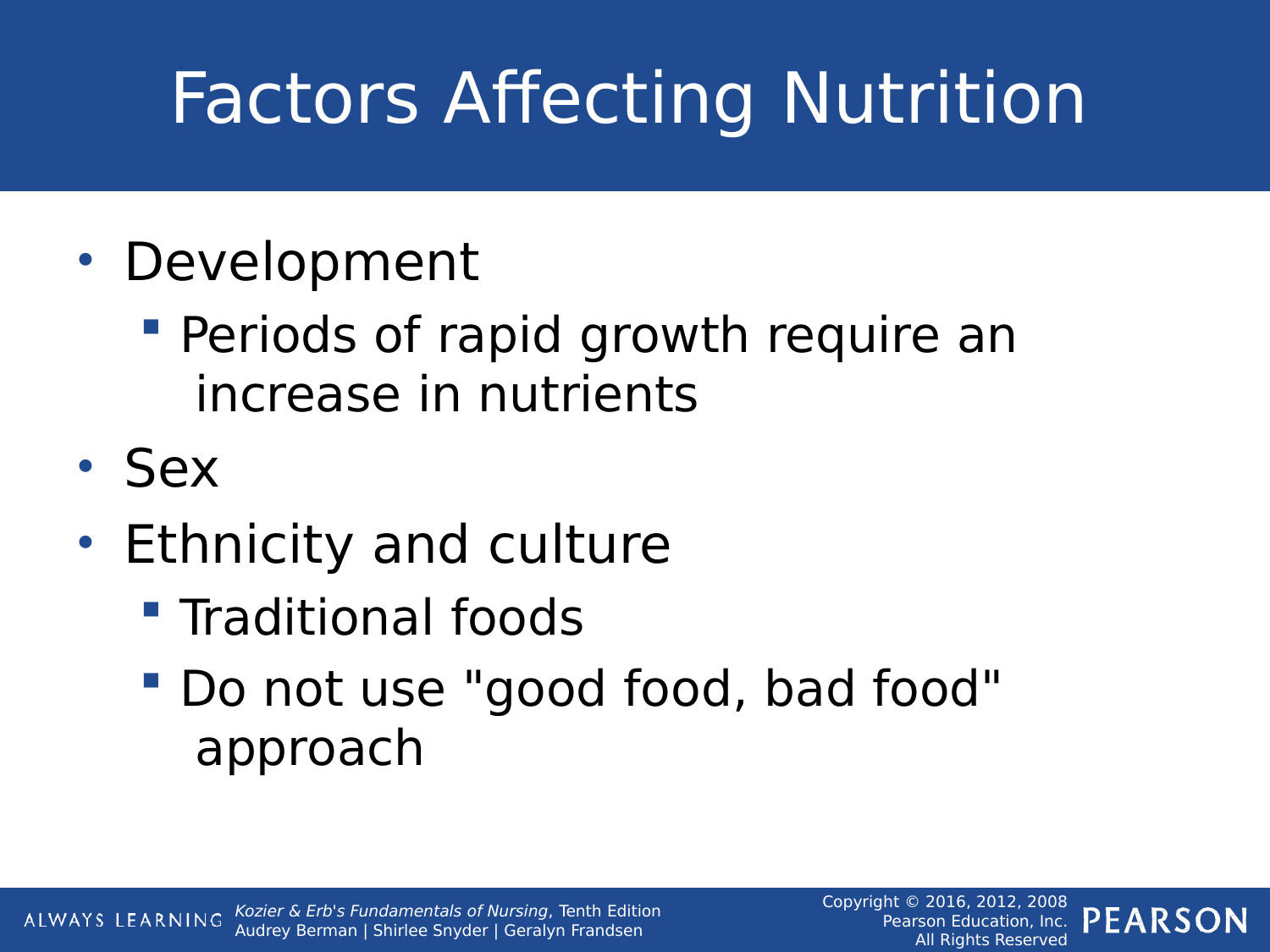

# Factors Affecting Nutrition
Development
Periods of rapid growth require an  increase in nutrients
Sex
Ethnicity and culture
Traditional foods
Do not use "good food, bad food"  approach
Copyright © 2016, 2012, 2008  Pearson Education, Inc.  All Rights Reserved
Kozier & Erb's Fundamentals of Nursing, Tenth Edition  Audrey Berman | Shirlee Snyder | Geralyn Frandsen